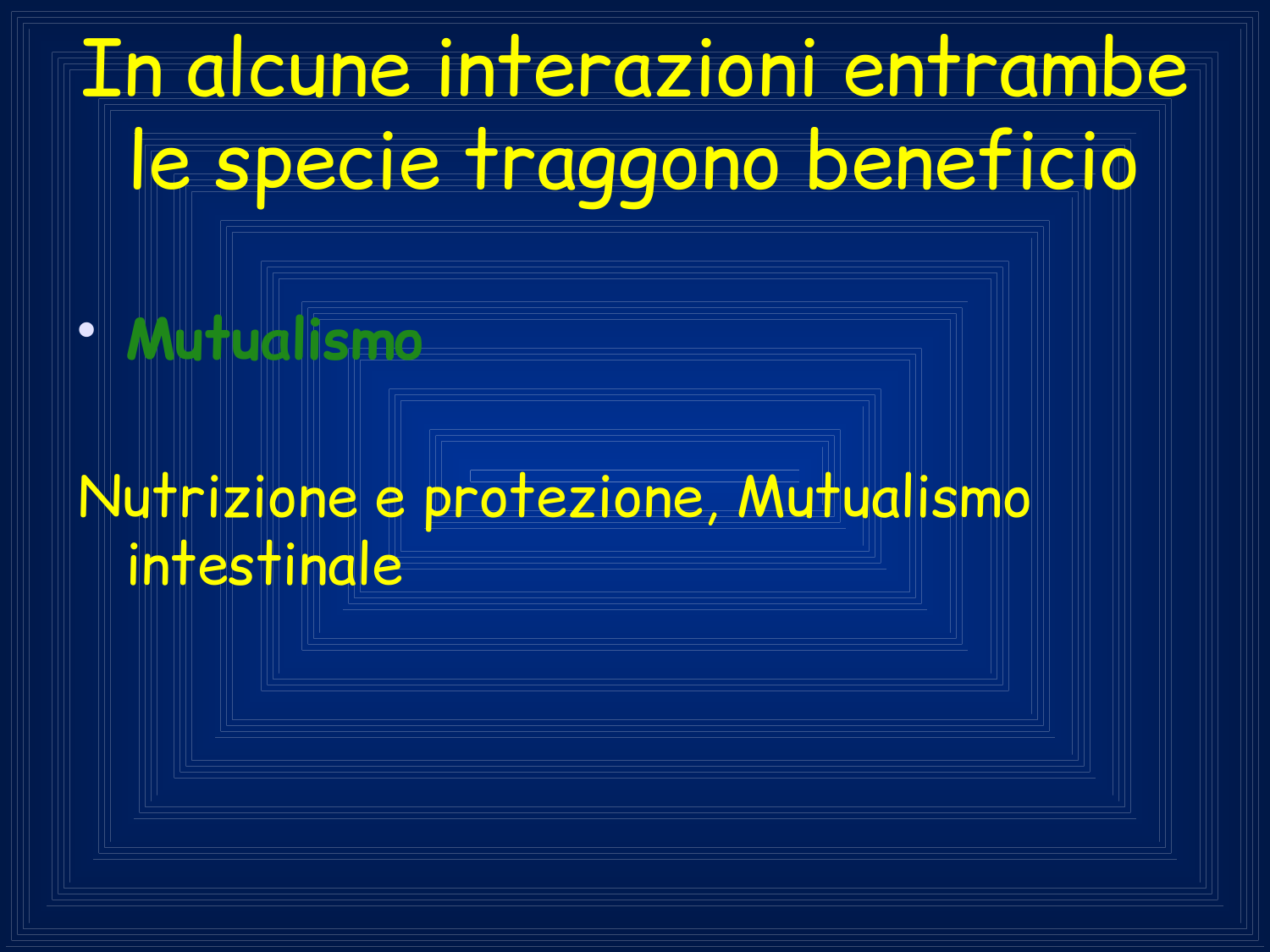

In alcune interazioni entrambe le specie traggono beneficio
Mutualismo

Nutrizione e protezione, Mutualismo intestinale